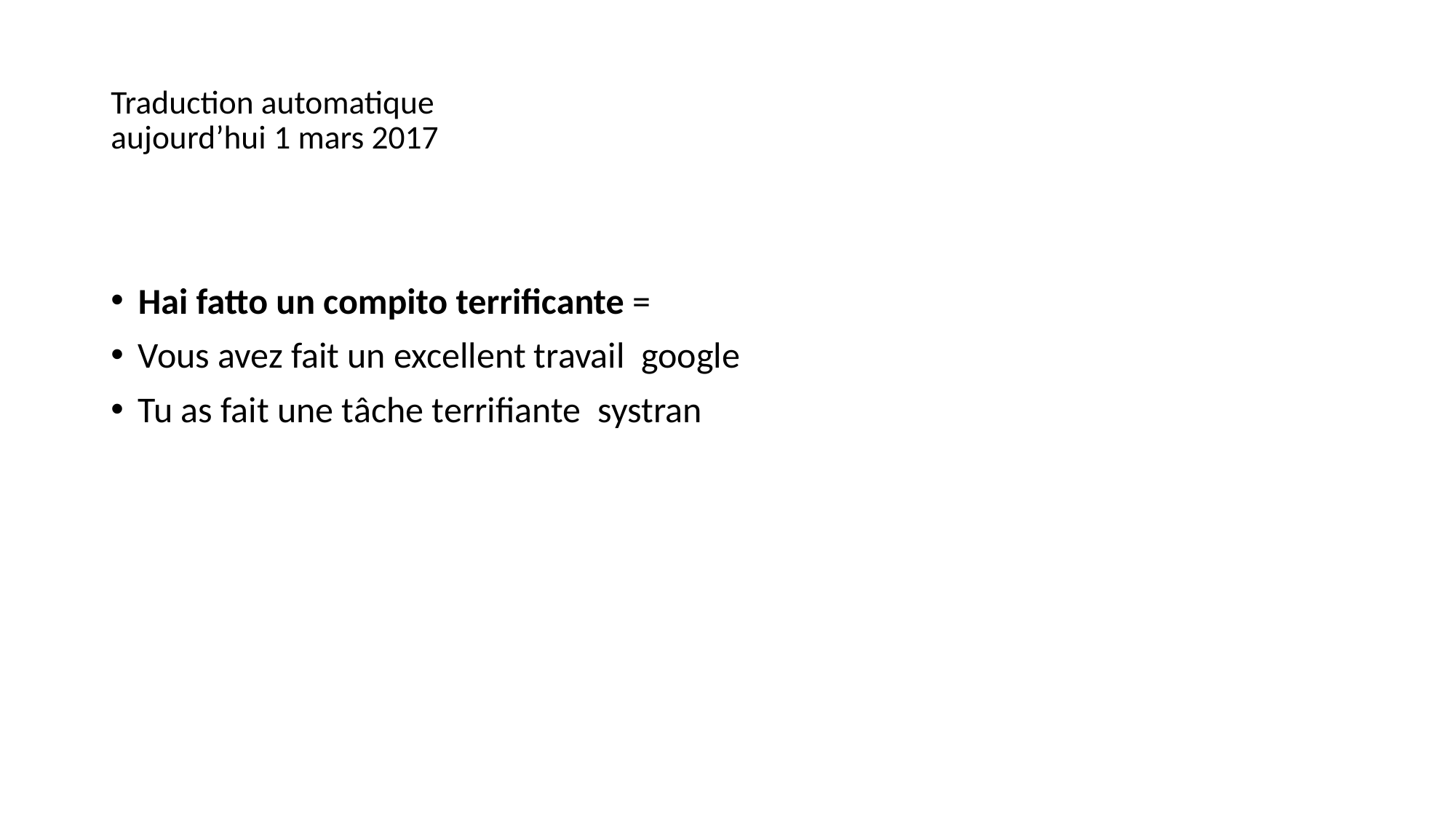

# Traduction automatique aujourd’hui 1 mars 2017

Hai fatto un compito terrificante =
Vous avez fait un excellent travail  google
Tu as fait une tâche terrifiante  systran